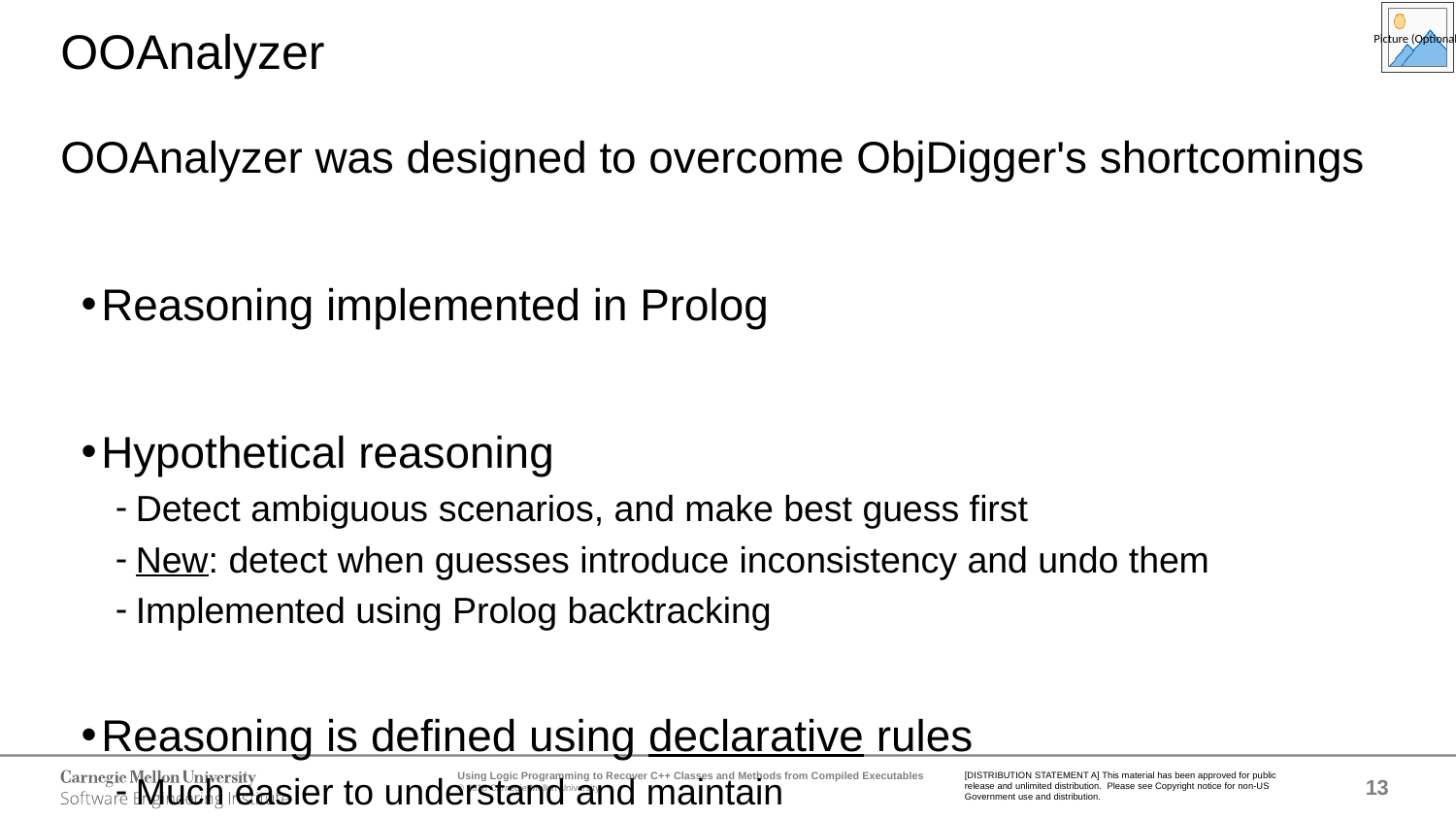

# OOAnalyzer
OOAnalyzer was designed to overcome ObjDigger's shortcomings

Reasoning implemented in Prolog

Hypothetical reasoning
Detect ambiguous scenarios, and make best guess first
New: detect when guesses introduce inconsistency and undo them
Implemented using Prolog backtracking

Reasoning is defined using declarative rules
Much easier to understand and maintain